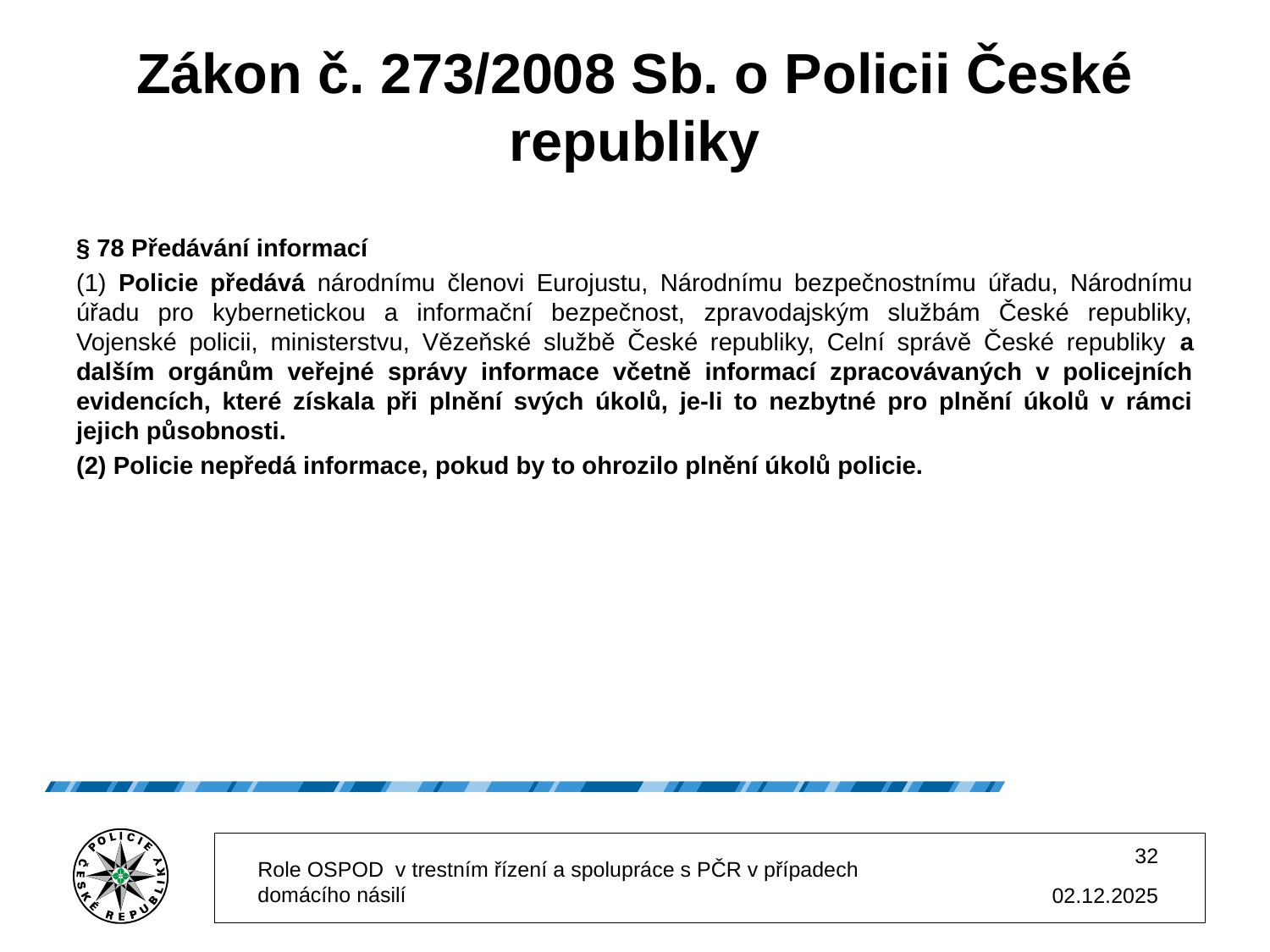

# Zákon č. 273/2008 Sb. o Policii České republiky
§ 78 Předávání informací
(1) Policie předává národnímu členovi Eurojustu, Národnímu bezpečnostnímu úřadu, Národnímu úřadu pro kybernetickou a informační bezpečnost, zpravodajským službám České republiky, Vojenské policii, ministerstvu, Vězeňské službě České republiky, Celní správě České republiky a dalším orgánům veřejné správy informace včetně informací zpracovávaných v policejních evidencích, které získala při plnění svých úkolů, je-li to nezbytné pro plnění úkolů v rámci jejich působnosti.
(2) Policie nepředá informace, pokud by to ohrozilo plnění úkolů policie.

32
Role OSPOD  v trestním řízení a spolupráce s PČR v případech domácího násilí
02.12.2025